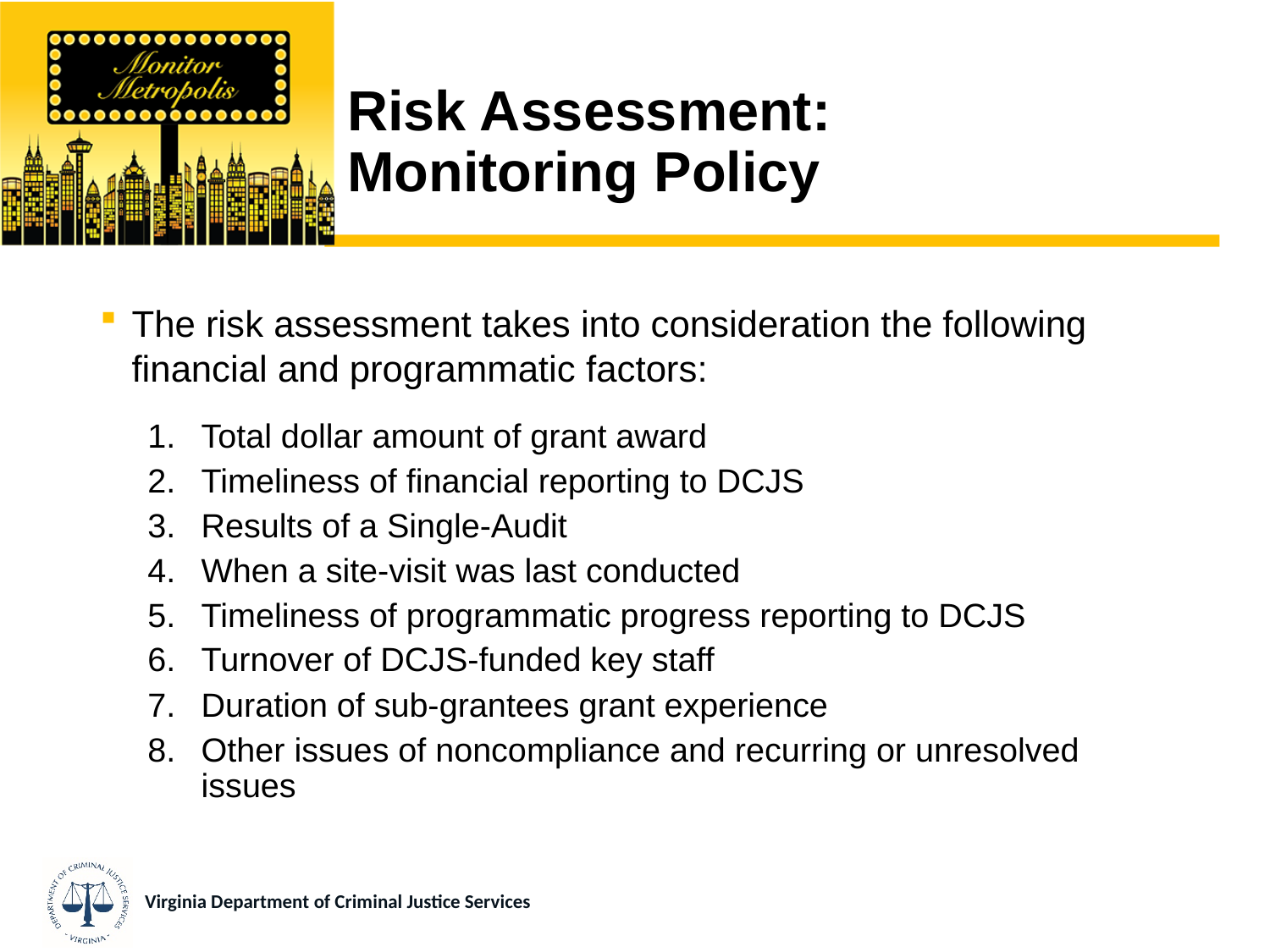

# Risk Assessment: Monitoring Policy
The risk assessment takes into consideration the following financial and programmatic factors:
Total dollar amount of grant award
Timeliness of financial reporting to DCJS
Results of a Single-Audit
When a site-visit was last conducted
Timeliness of programmatic progress reporting to DCJS
Turnover of DCJS-funded key staff
Duration of sub-grantees grant experience
Other issues of noncompliance and recurring or unresolved issues

Virginia Department of Criminal Justice Services